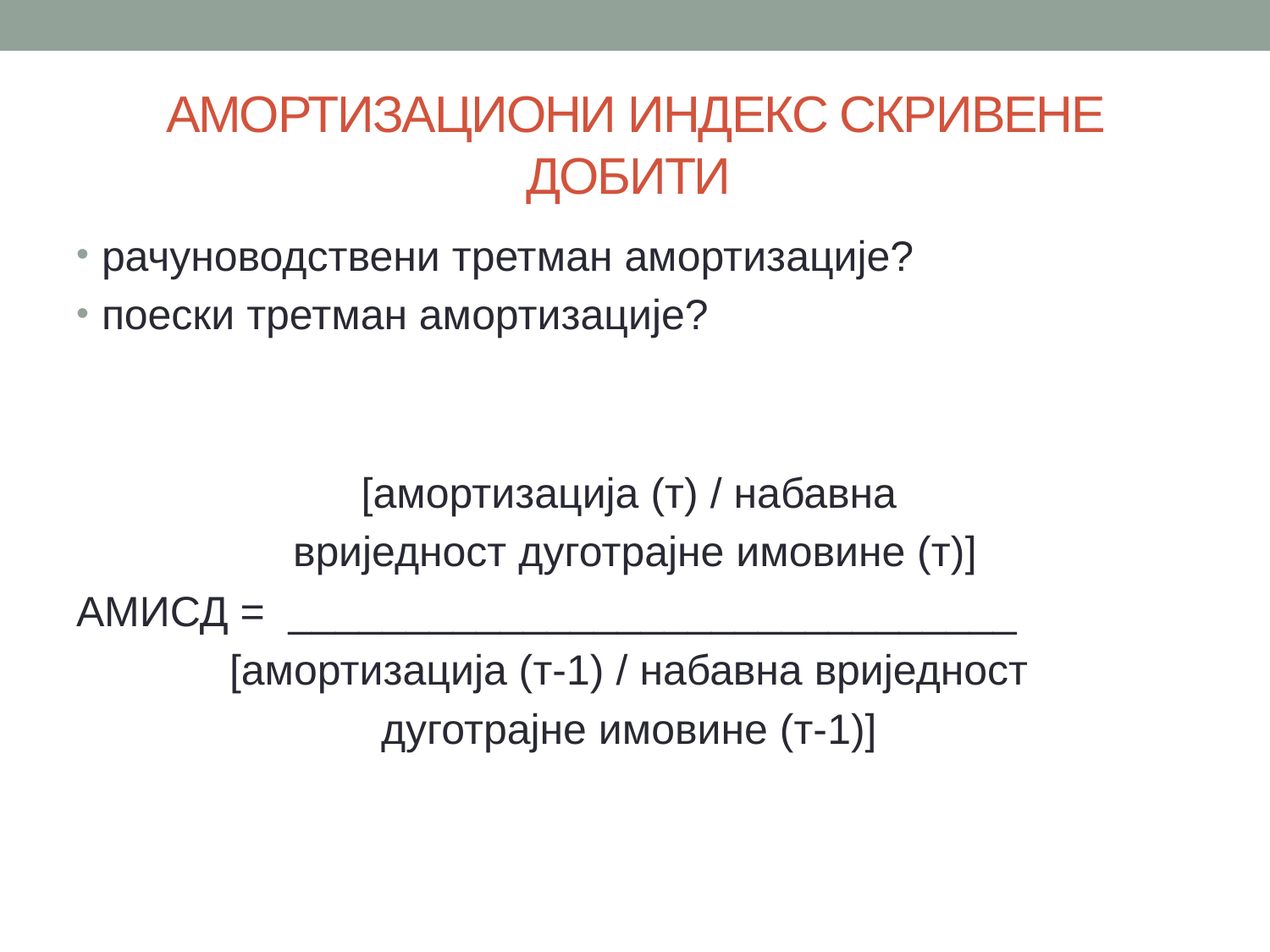

# АМОРТИЗАЦИОНИ ИНДЕКС СКРИВЕНЕ ДОБИТИ
рачуноводствени третман амортизације?
поески третман амортизације?

[амортизација (т) / набавна
вриједност дуготрајне имовине (т)]
АМИСД =  _______________________________
[амортизација (т-1) / набавна вриједност
дуготрајне имовине (т-1)]